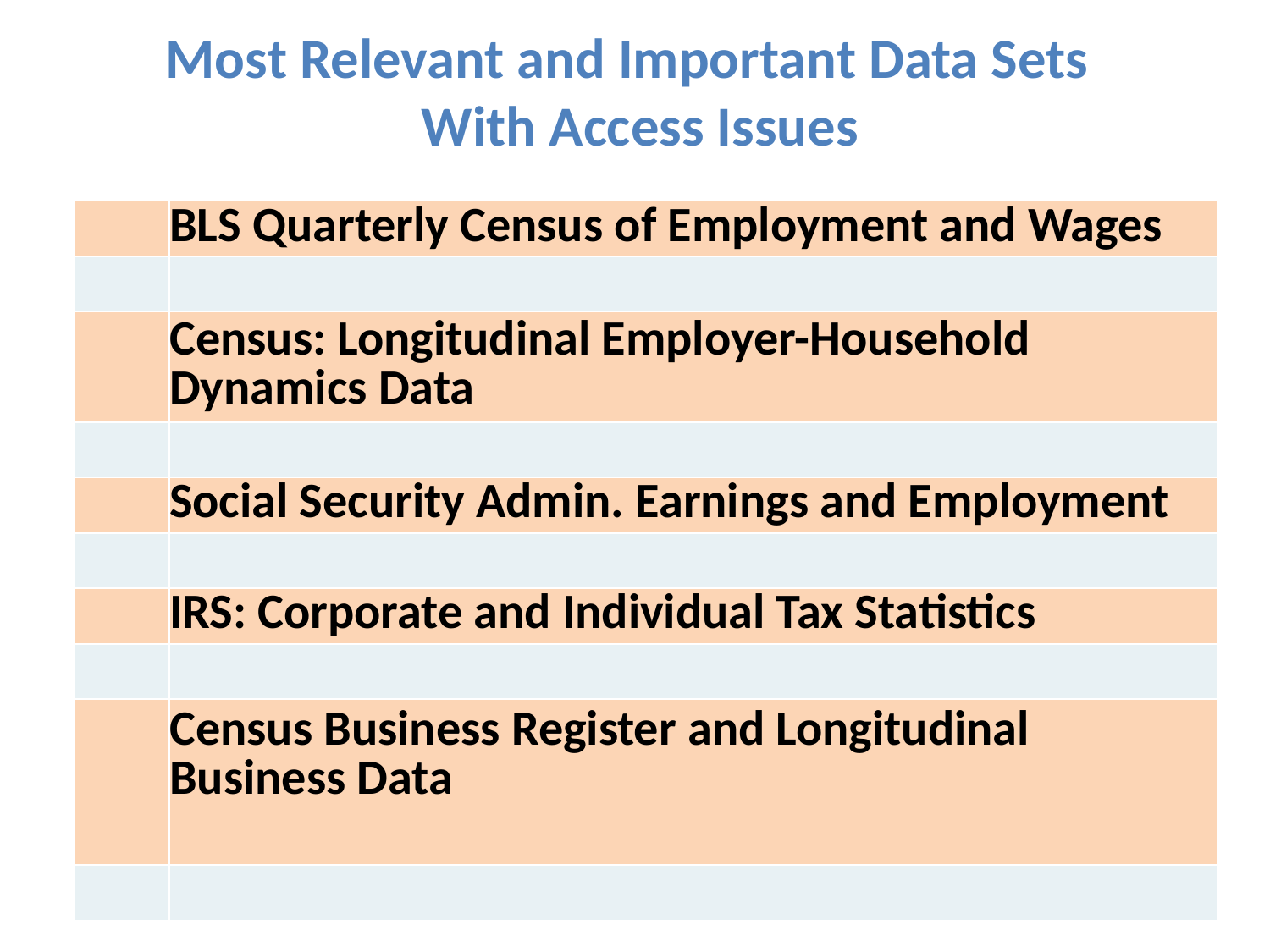

# Most Relevant and Important Data Sets With Access Issues
|  | BLS Quarterly Census of Employment and Wages |
| --- | --- |
|  |  |
|  | Census: Longitudinal Employer-Household Dynamics Data |
|  |  |
|  | Social Security Admin. Earnings and Employment |
|  |  |
|  | IRS: Corporate and Individual Tax Statistics |
|  |  |
|  | Census Business Register and Longitudinal Business Data |
|  |  |